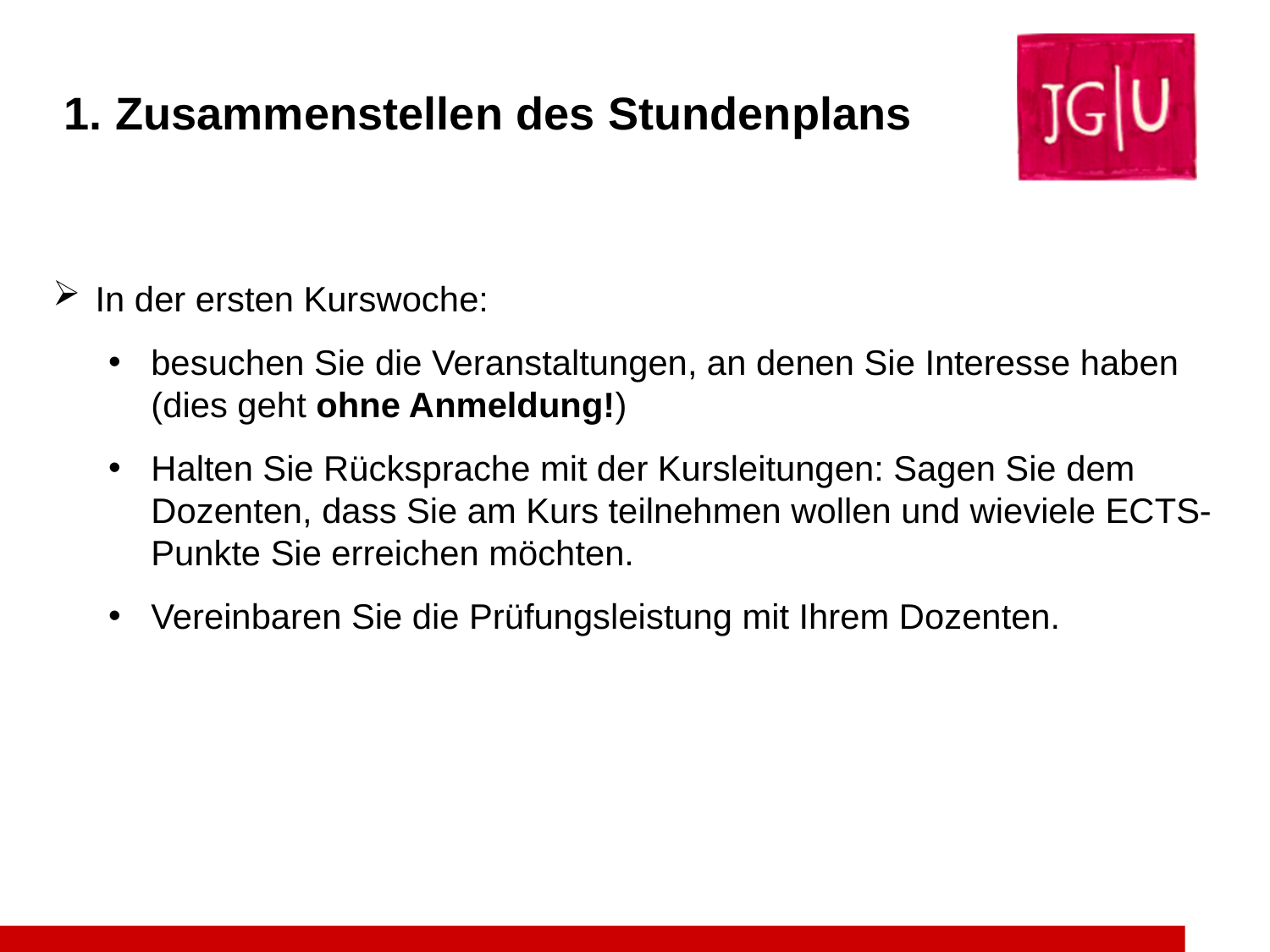

# Zusammenstellen des Stundenplans
In der ersten Kurswoche:
besuchen Sie die Veranstaltungen, an denen Sie Interesse haben (dies geht ohne Anmeldung!)
Halten Sie Rücksprache mit der Kursleitungen: Sagen Sie dem Dozenten, dass Sie am Kurs teilnehmen wollen und wieviele ECTS- Punkte Sie erreichen möchten.
Vereinbaren Sie die Prüfungsleistung mit Ihrem Dozenten.

33/38